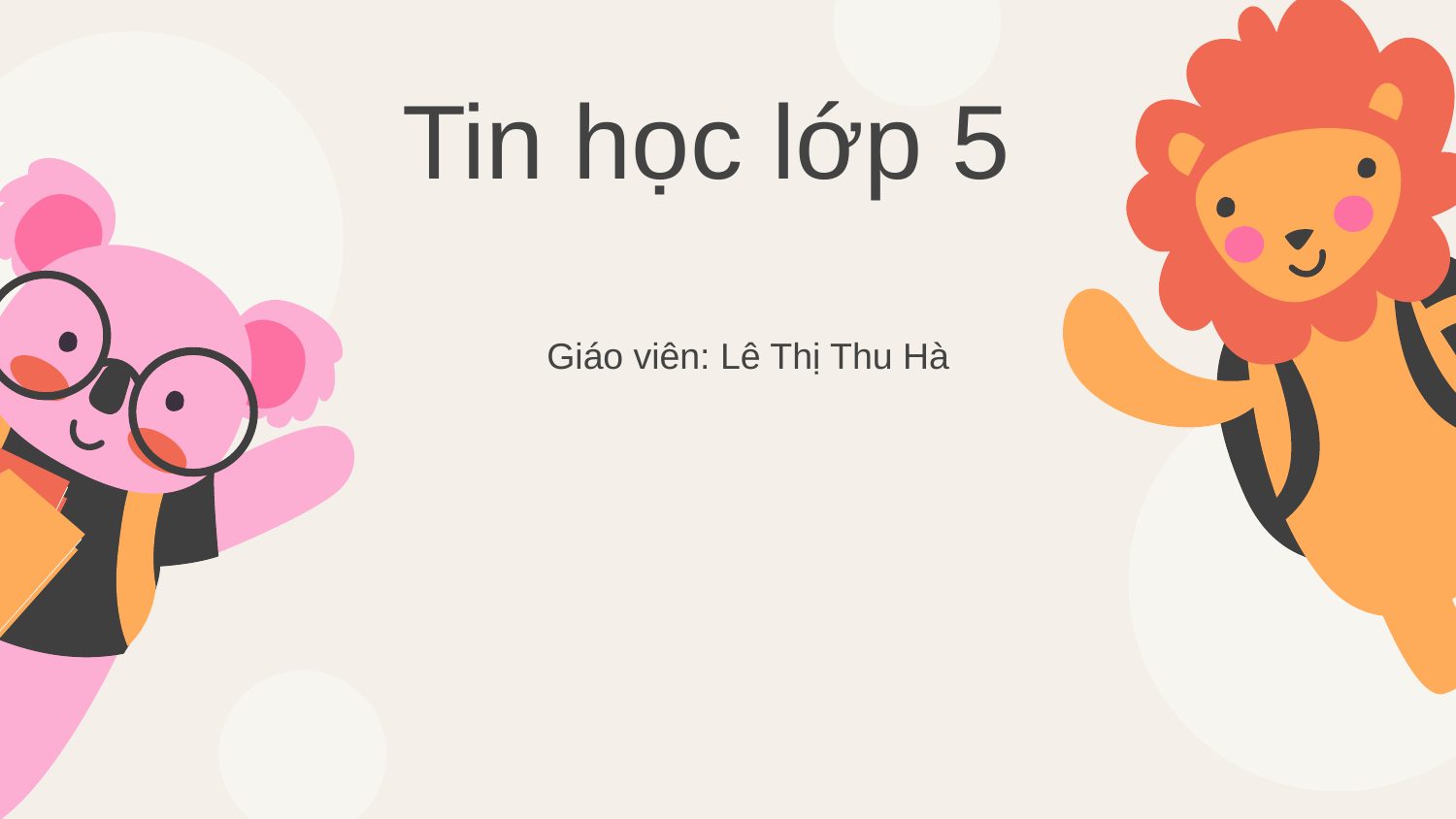

# Tin học lớp 5

Giáo viên: Lê Thị Thu Hà